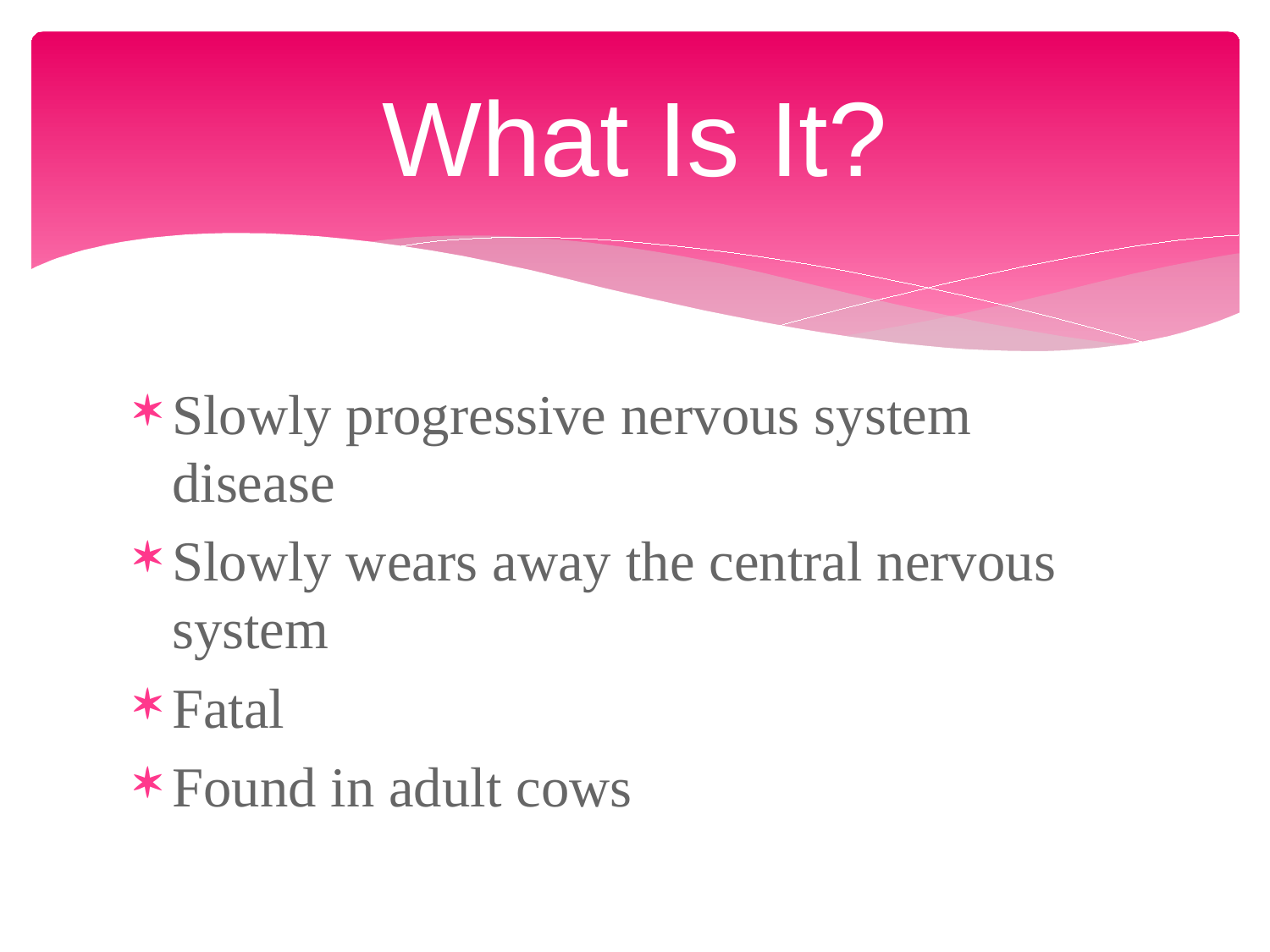

# What Is It?
Slowly progressive nervous system disease
Slowly wears away the central nervous system
Fatal
Found in adult cows